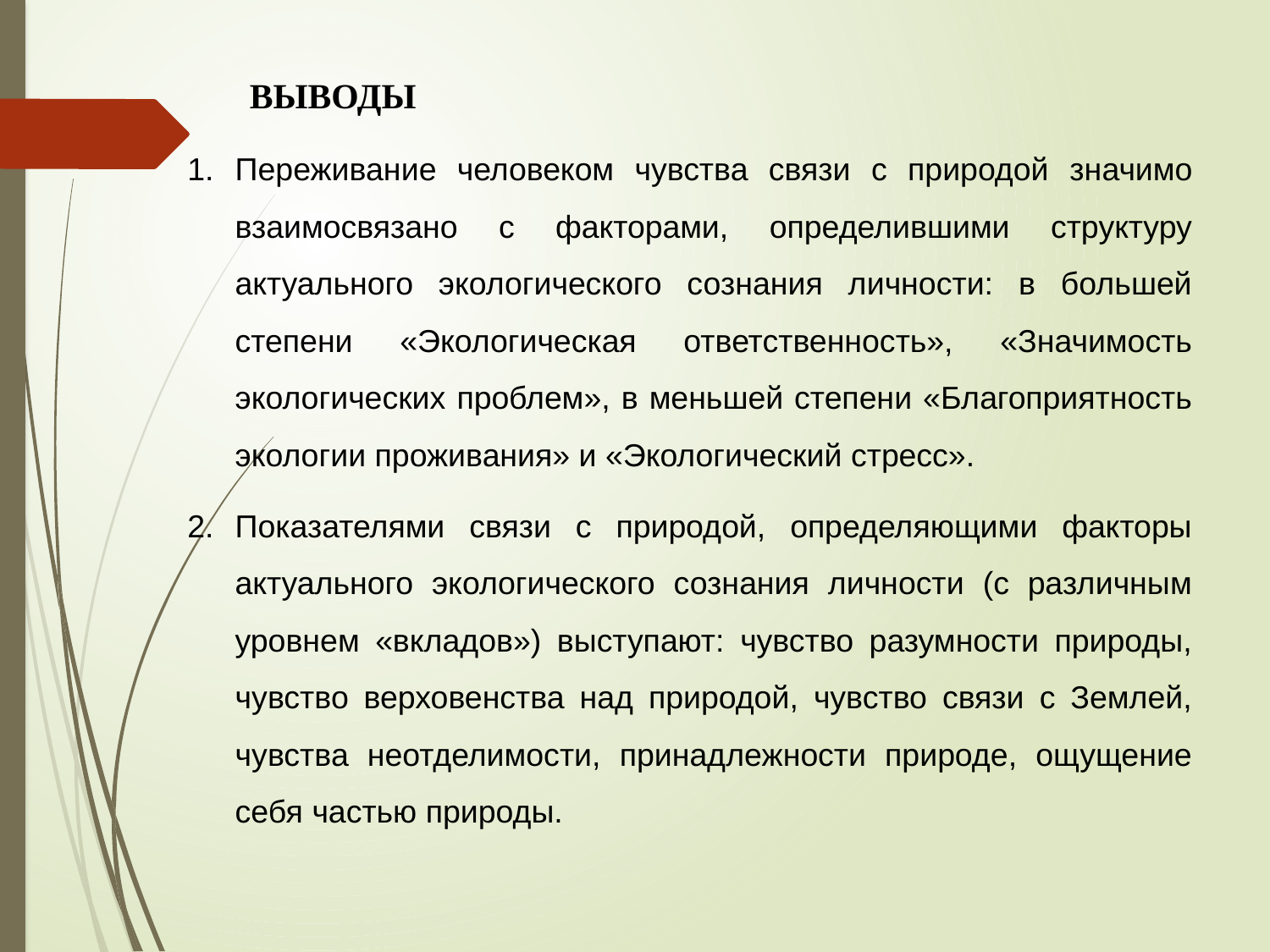

ВЫВОДЫ
Переживание человеком чувства связи с природой значимо взаимосвязано с факторами, определившими структуру актуального экологического сознания личности: в большей степени «Экологическая ответственность», «Значимость экологических проблем», в меньшей степени «Благоприятность экологии проживания» и «Экологический стресс».
Показателями связи с природой, определяющими факторы актуального экологического сознания личности (с различным уровнем «вкладов») выступают: чувство разумности природы, чувство верховенства над природой, чувство связи с Землей, чувства неотделимости, принадлежности природе, ощущение себя частью природы.